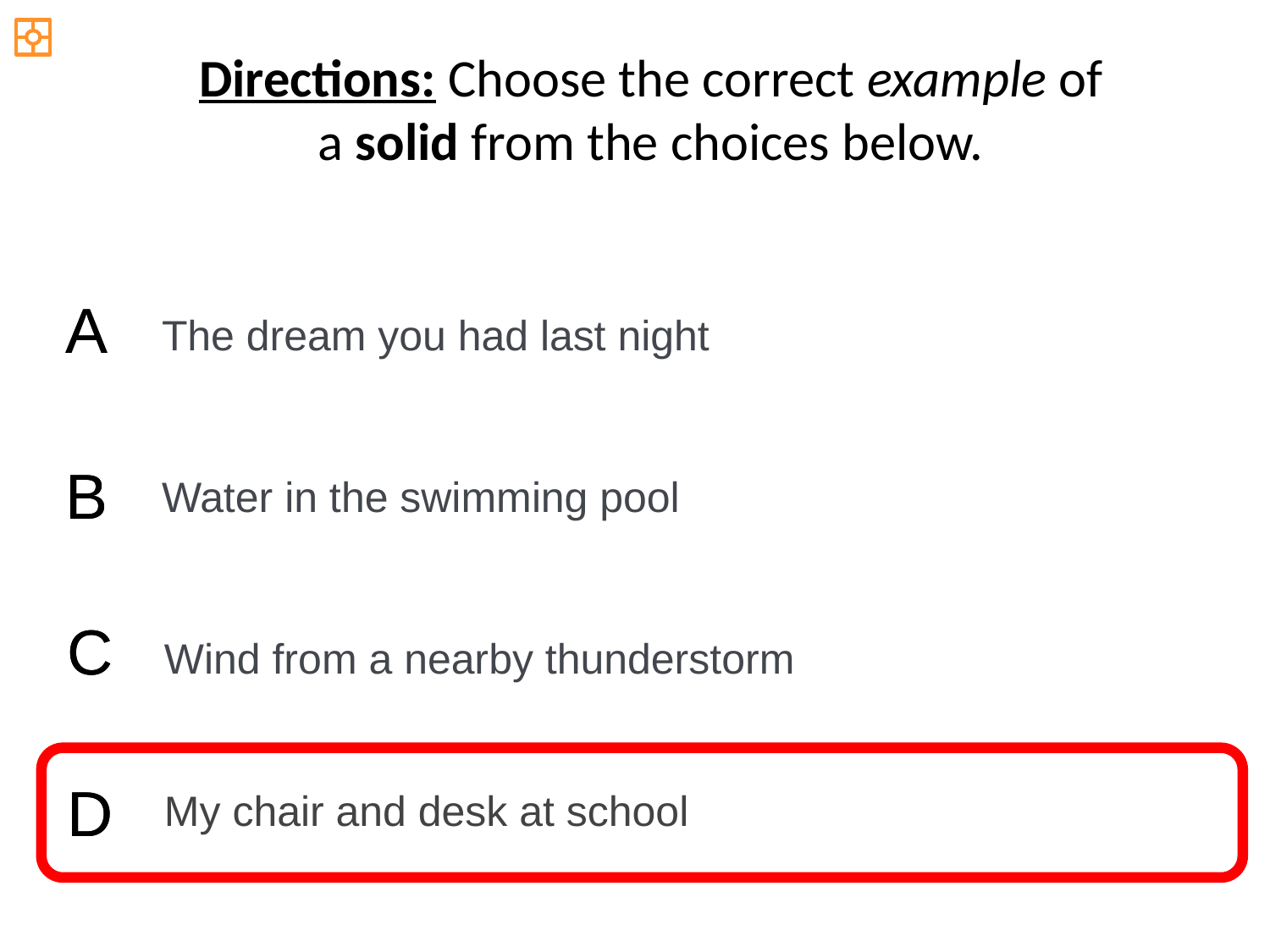

Directions: Choose the correct example of
a solid from the choices below.
A
A

The dream you had last night
B
B
Water in the swimming pool
C
C
Wind from a nearby thunderstorm

D
D
My chair and desk at school